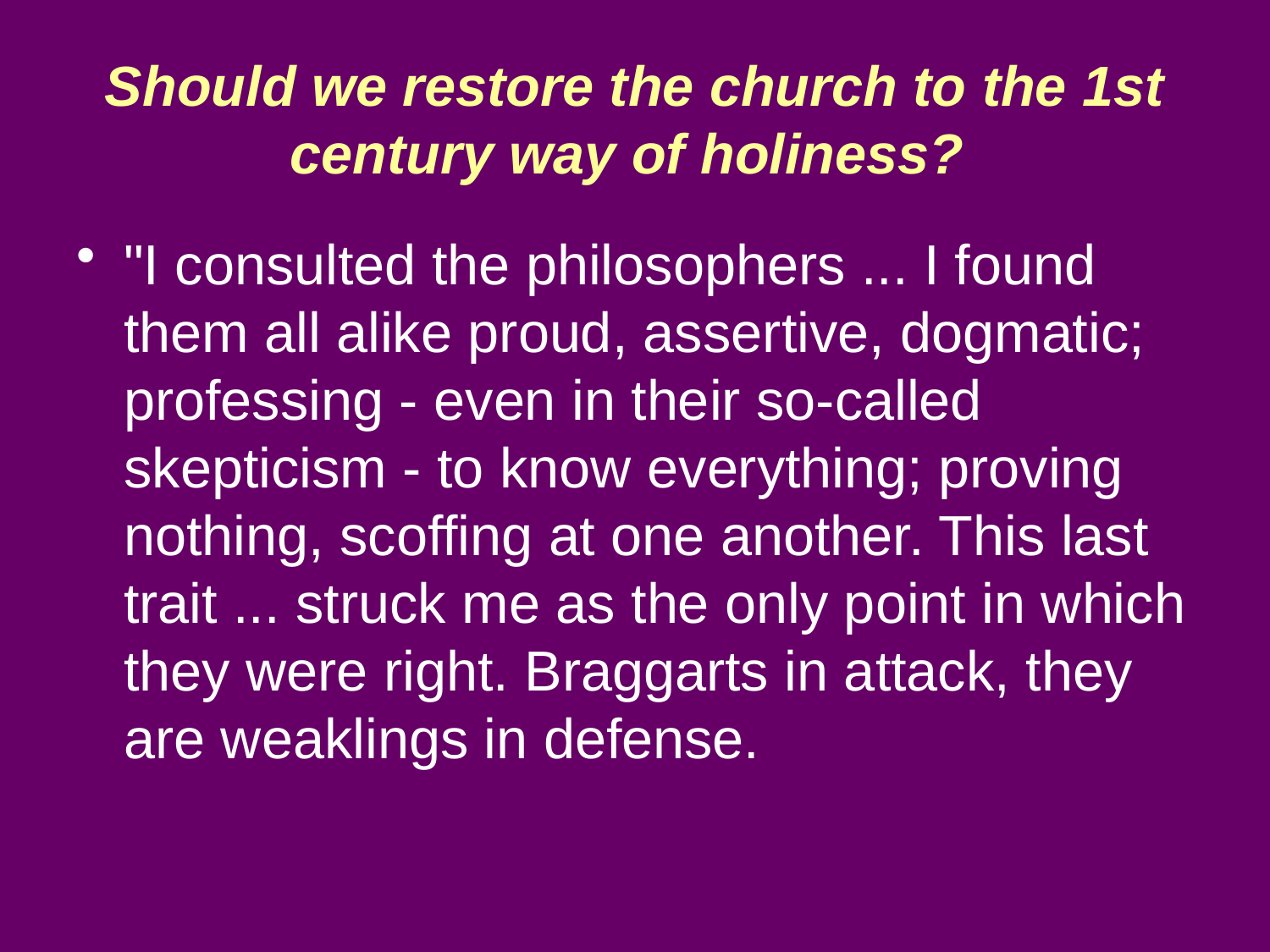

# Should we restore the church to the 1st century way of holiness?
"I consulted the philosophers ... I found them all alike proud, assertive, dogmatic; professing - even in their so-called skepticism - to know everything; proving nothing, scoffing at one another. This last trait ... struck me as the only point in which they were right. Braggarts in attack, they are weaklings in defense.